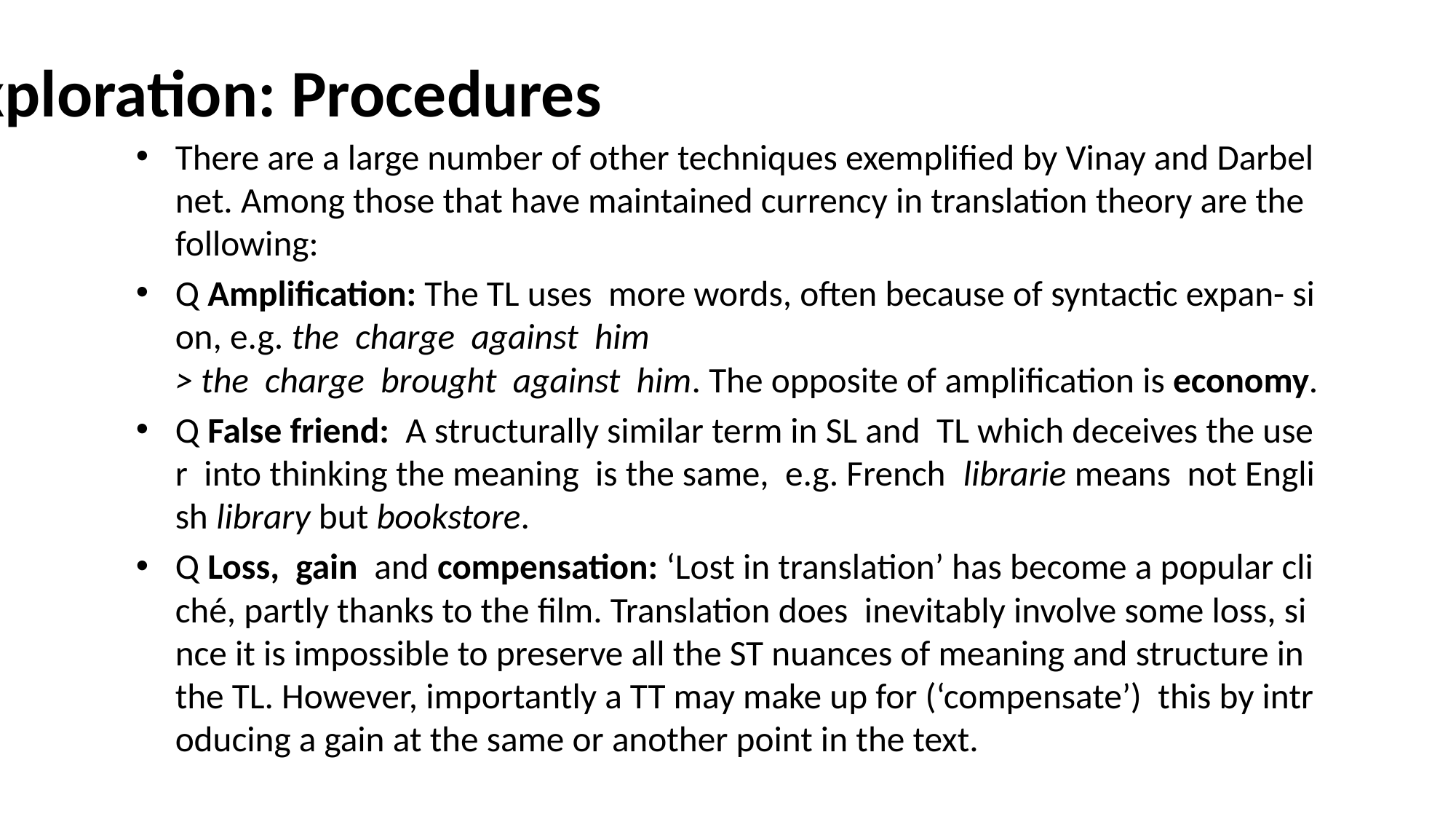

# Exploration: Procedures
There are a large number of other techniques exemplified by Vinay and Darbelnet. Among those that have maintained currency in translation theory are the following:
Q Amplification: The TL uses  more words, often because of syntactic expan- sion, e.g. the  charge  against  him  > the  charge  brought  against  him. The opposite of amplification is economy.
Q False friend:  A structurally similar term in SL and  TL which deceives the user  into thinking the meaning  is the same,  e.g. French  librarie means  not English library but bookstore.
Q Loss,  gain  and compensation: ‘Lost in translation’ has become a popular cliché, partly thanks to the film. Translation does  inevitably involve some loss, since it is impossible to preserve all the ST nuances of meaning and structure in the TL. However, importantly a TT may make up for (‘compensate’)  this by introducing a gain at the same or another point in the text.